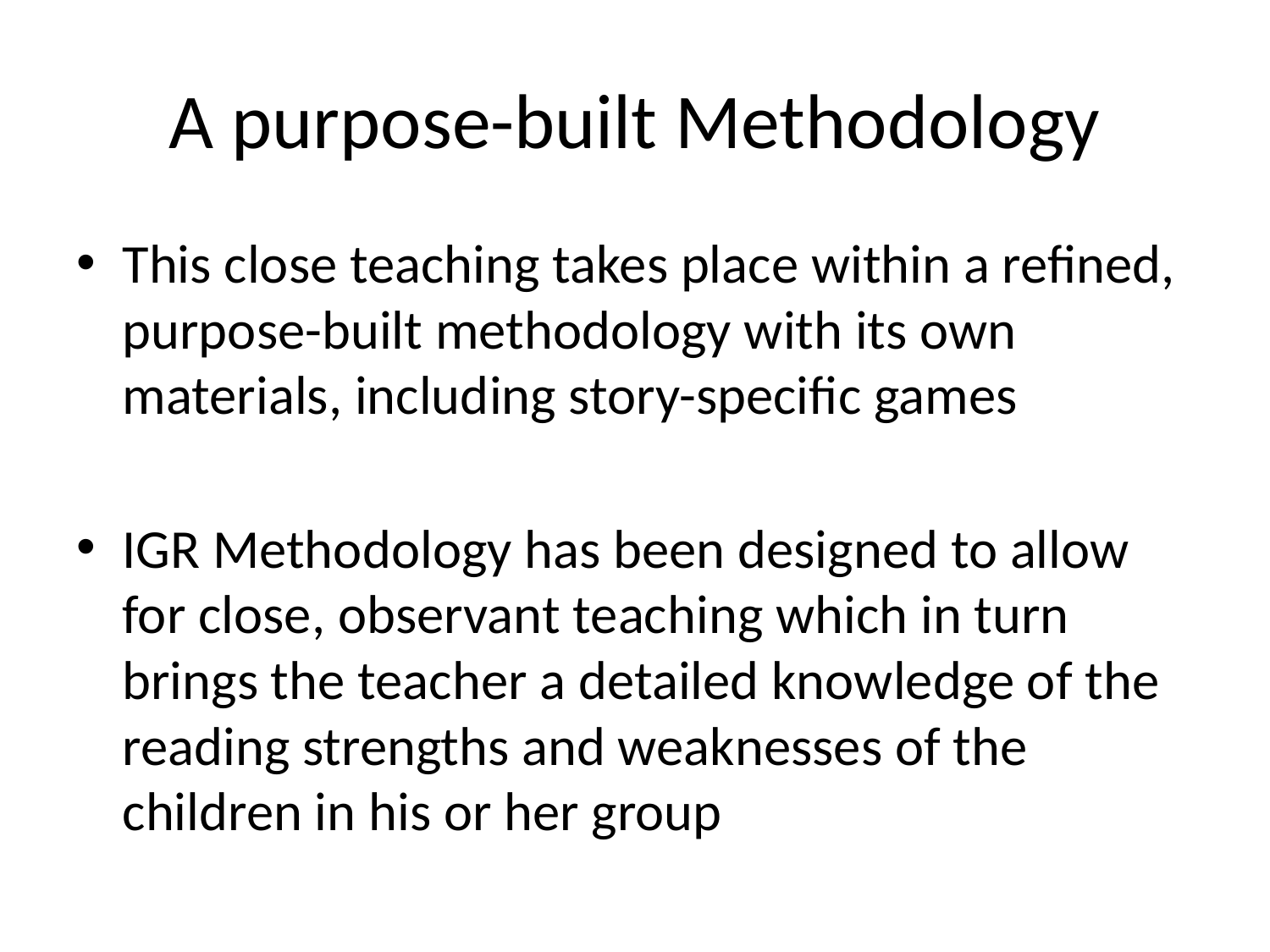

# A purpose-built Methodology
This close teaching takes place within a refined, purpose-built methodology with its own materials, including story-specific games

IGR Methodology has been designed to allow for close, observant teaching which in turn brings the teacher a detailed knowledge of the reading strengths and weaknesses of the children in his or her group